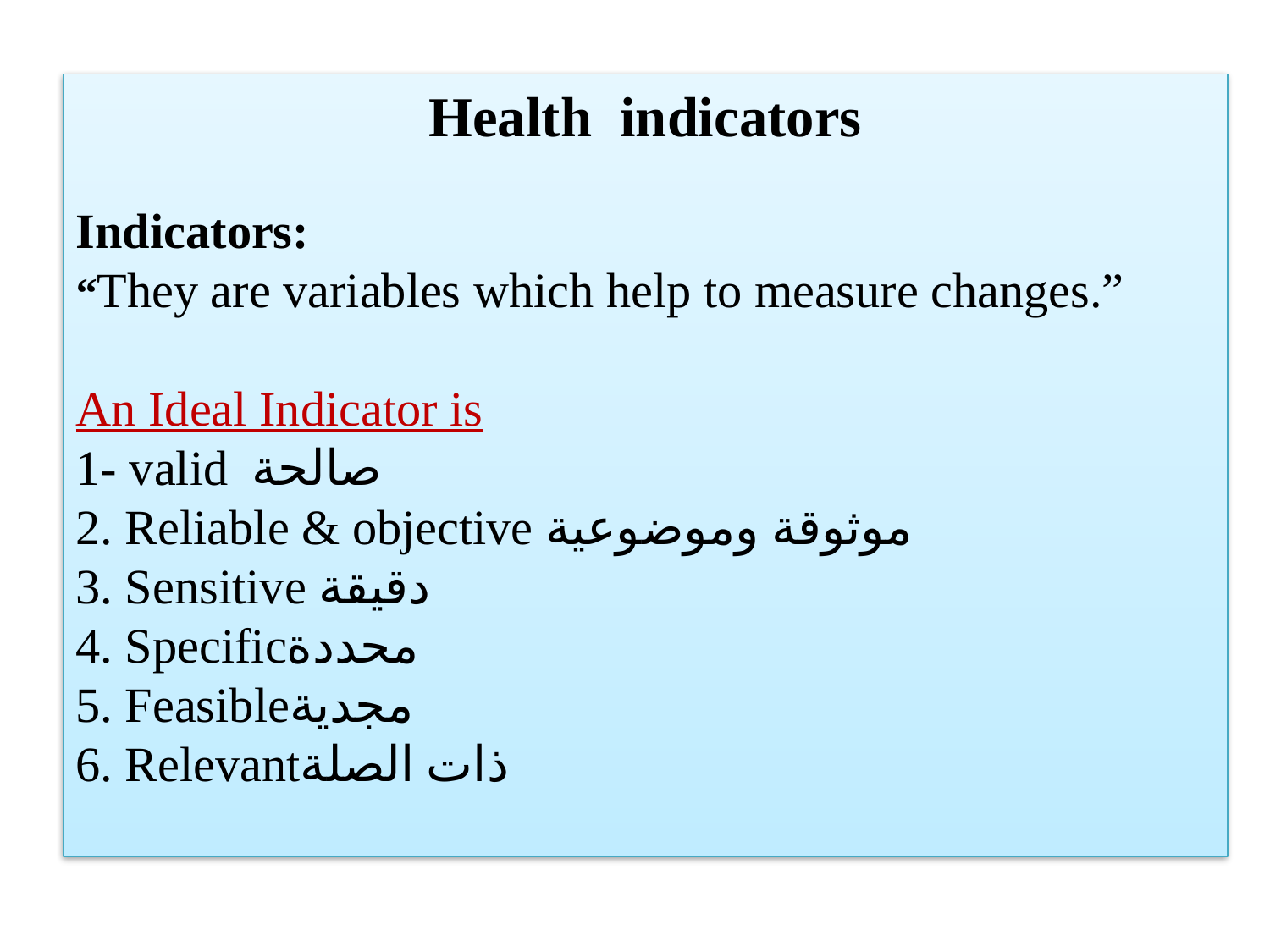

Health  indicators

Indicators:
“They are variables which help to measure changes.”

An Ideal Indicator is
1- valid  صالحة
2. Reliable & objective موثوقة وموضوعية
3. Sensitive دقيقة
4. Specificمحددة
5. Feasibleمجدية
6. Relevantذات الصلة